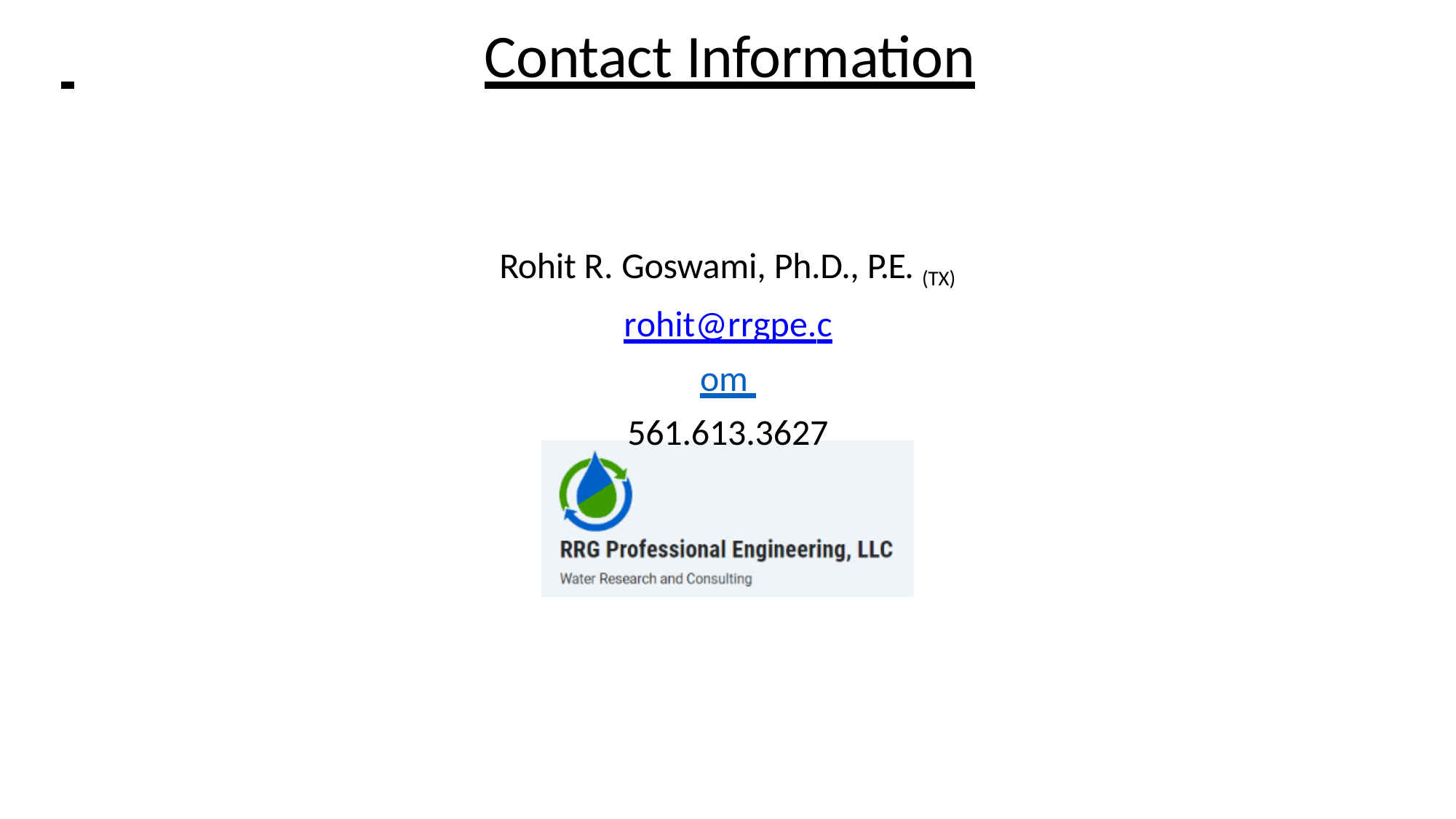

# Contact Information
Rohit R. Goswami, Ph.D., P.E. (TX)
rohit@rrgpe.com  561.613.3627